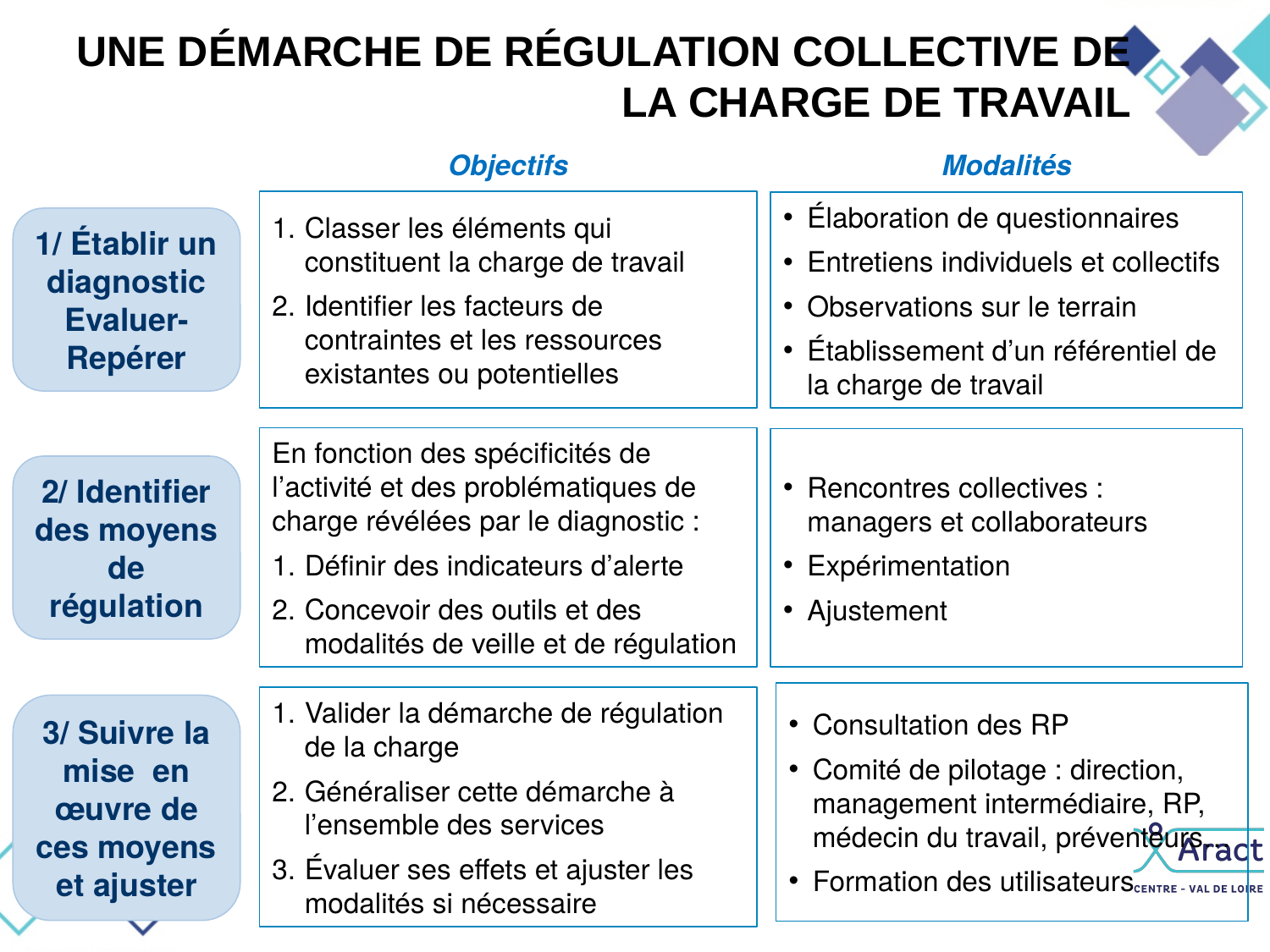

# Une démarche de régulation collective de la charge de travail e la démarche
Objectifs
Modalités
Classer les éléments qui constituent la charge de travail
Identifier les facteurs de contraintes et les ressources existantes ou potentielles
Élaboration de questionnaires
Entretiens individuels et collectifs
Observations sur le terrain
Établissement d’un référentiel de la charge de travail
1/ Établir un diagnostic
Evaluer-Repérer
2/ Identifier des moyens de régulation
3/ Suivre la mise  en œuvre de ces moyens et ajuster
En fonction des spécificités de l’activité et des problématiques de charge révélées par le diagnostic :
Définir des indicateurs d’alerte
Concevoir des outils et des modalités de veille et de régulation
Rencontres collectives : managers et collaborateurs
Expérimentation
Ajustement
Consultation des RP
Comité de pilotage : direction, management intermédiaire, RP, médecin du travail, préventeurs…
Formation des utilisateurs
Valider la démarche de régulation de la charge
Généraliser cette démarche à l’ensemble des services
Évaluer ses effets et ajuster les modalités si nécessaire